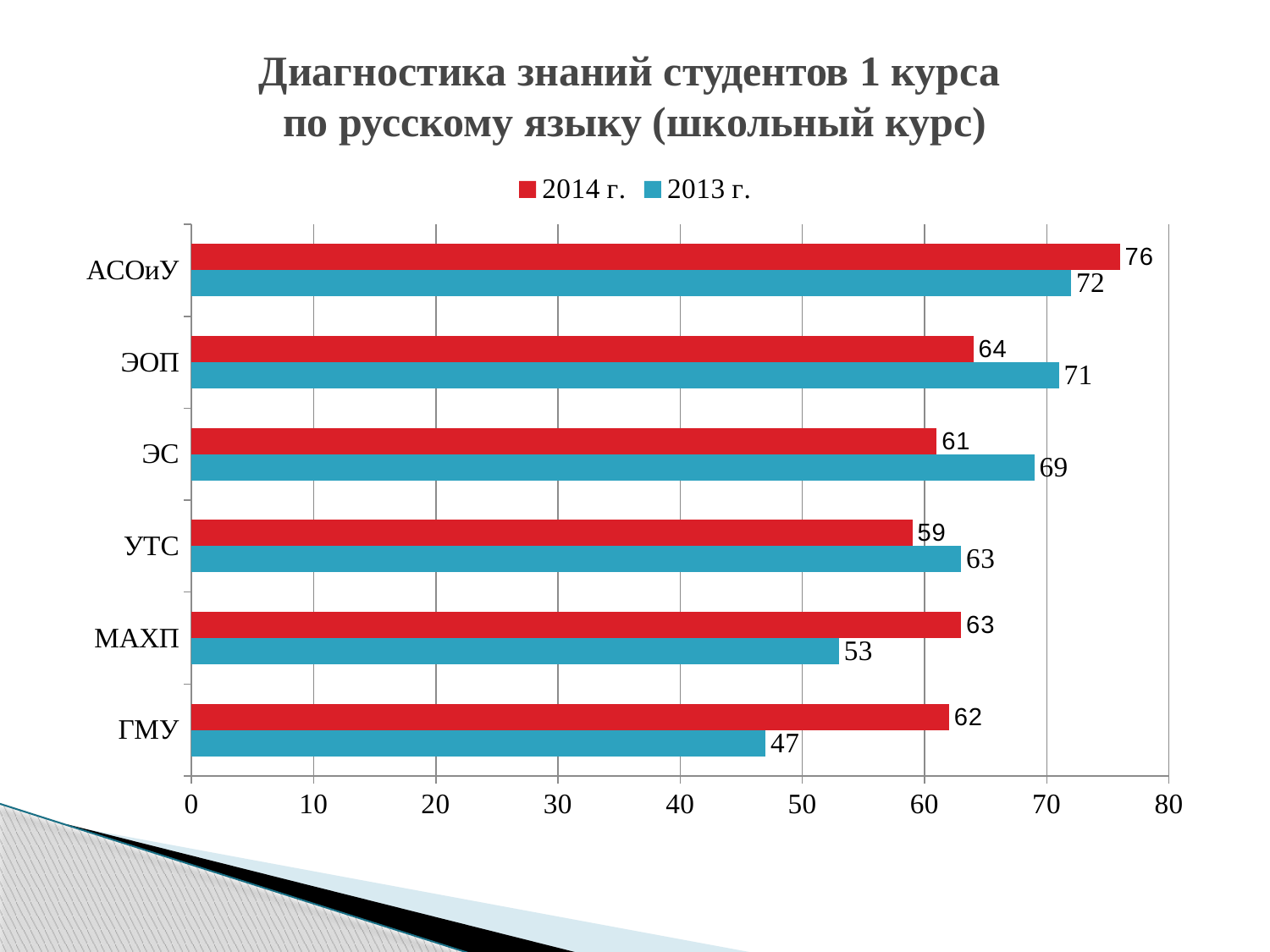

# Диагностика знаний студентов 1 курса по русскому языку (школьный курс)

### Chart

| Category | 2013 г. | 2014 г. |
|---|---|---|
| ГМУ | 47.0 | 62.0 |
| МАХП | 53.0 | 63.0 |
| УТС | 63.0 | 59.0 |
| ЭС | 69.0 | 61.0 |
| ЭОП | 71.0 | 64.0 |
| АСОиУ | 72.0 | 76.0 |